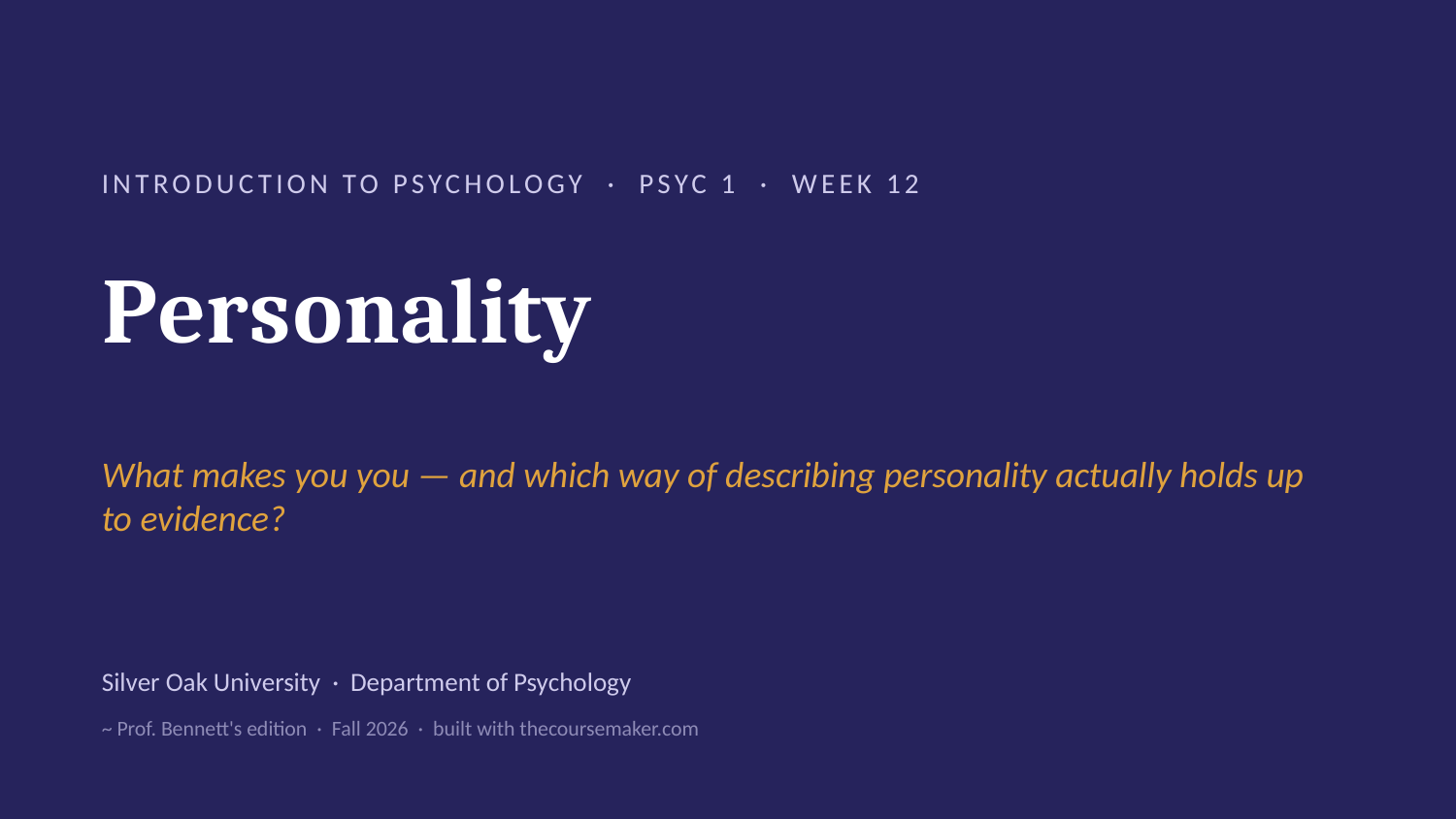

INTRODUCTION TO PSYCHOLOGY  ·  PSYC 1  ·  WEEK 12
Personality
What makes you you — and which way of describing personality actually holds up to evidence?
Silver Oak University  ·  Department of Psychology
~ Prof. Bennett's edition  ·  Fall 2026  ·  built with thecoursemaker.com